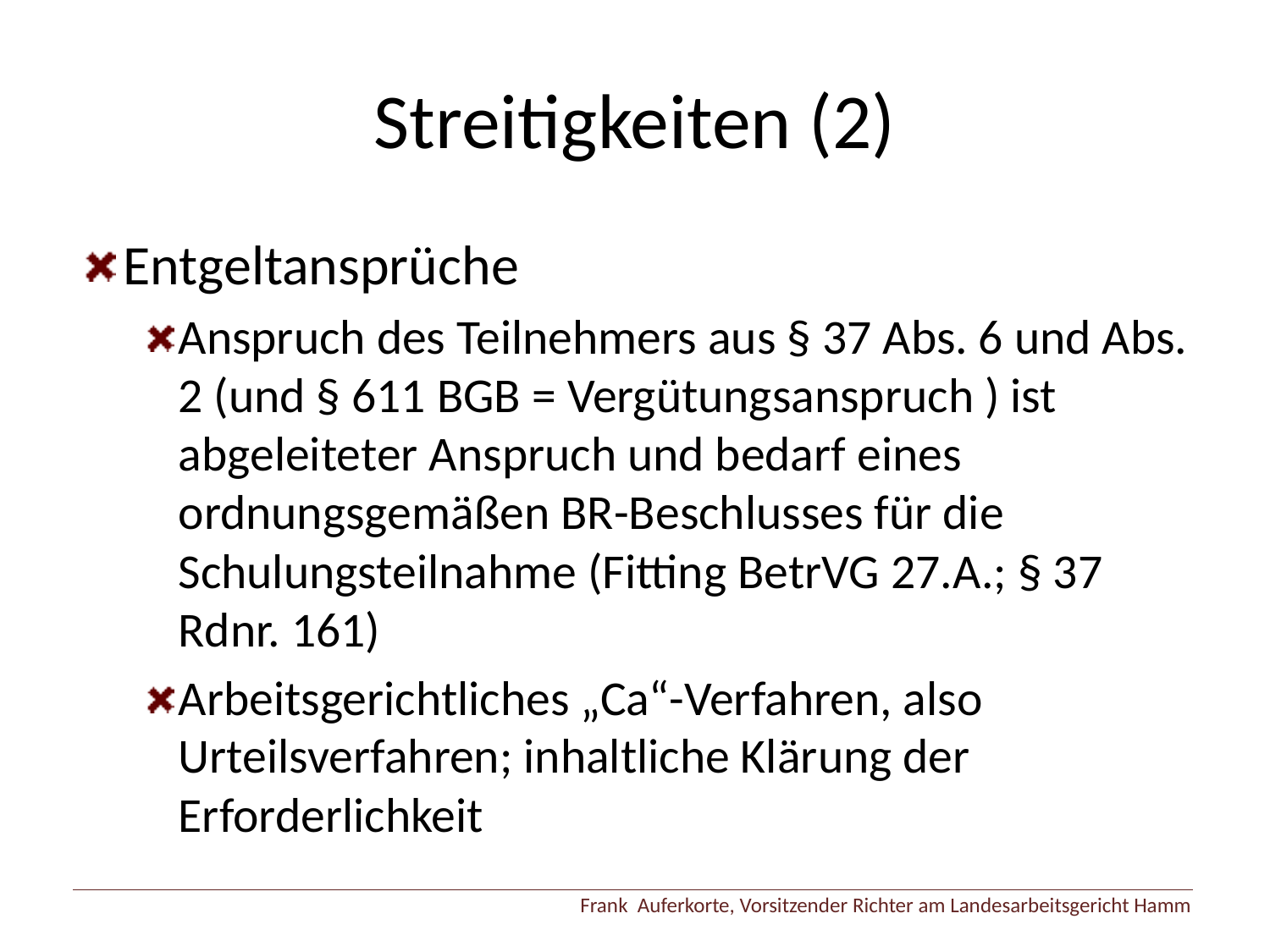

# Streitigkeiten (2)
Entgeltansprüche
Anspruch des Teilnehmers aus § 37 Abs. 6 und Abs. 2 (und § 611 BGB = Vergütungsanspruch ) ist abgeleiteter Anspruch und bedarf eines ordnungsgemäßen BR-Beschlusses für die Schulungsteilnahme (Fitting BetrVG 27.A.; § 37 Rdnr. 161)
Arbeitsgerichtliches „Ca“-Verfahren, also Urteilsverfahren; inhaltliche Klärung der Erforderlichkeit

Frank  Auferkorte, Vorsitzender Richter am Landesarbeitsgericht Hamm